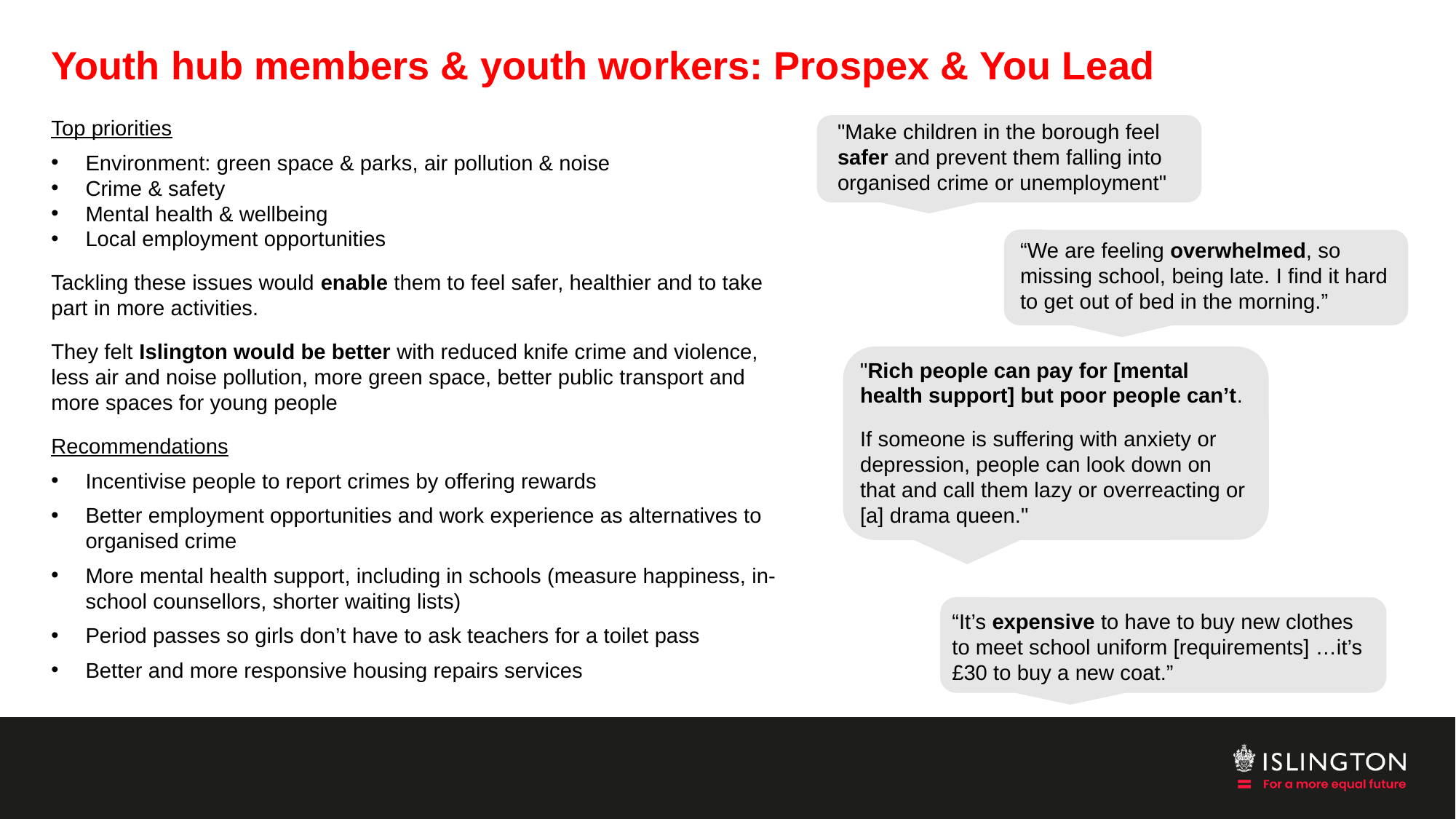

# Youth hub members & youth workers: Prospex & You Lead
Top priorities
Environment: green space & parks, air pollution & noise
Crime & safety
Mental health & wellbeing
Local employment opportunities
Tackling these issues would enable them to feel safer, healthier and to take part in more activities.
They felt Islington would be better with reduced knife crime and violence, less air and noise pollution, more green space, better public transport and more spaces for young people
Recommendations
Incentivise people to report crimes by offering rewards
Better employment opportunities and work experience as alternatives to organised crime
More mental health support, including in schools (measure happiness, in-school counsellors, shorter waiting lists)
Period passes so girls don’t have to ask teachers for a toilet pass
Better and more responsive housing repairs services
"Make children in the borough feel safer and prevent them falling into organised crime or unemployment"

“We are feeling overwhelmed, so missing school, being late. I find it hard to get out of bed in the morning.”

"Rich people can pay for [mental health support] but poor people can’t.
If someone is suffering with anxiety or depression, people can look down on that and call them lazy or overreacting or [a] drama queen."

“It’s expensive to have to buy new clothes to meet school uniform [requirements] …it’s £30 to buy a new coat.”